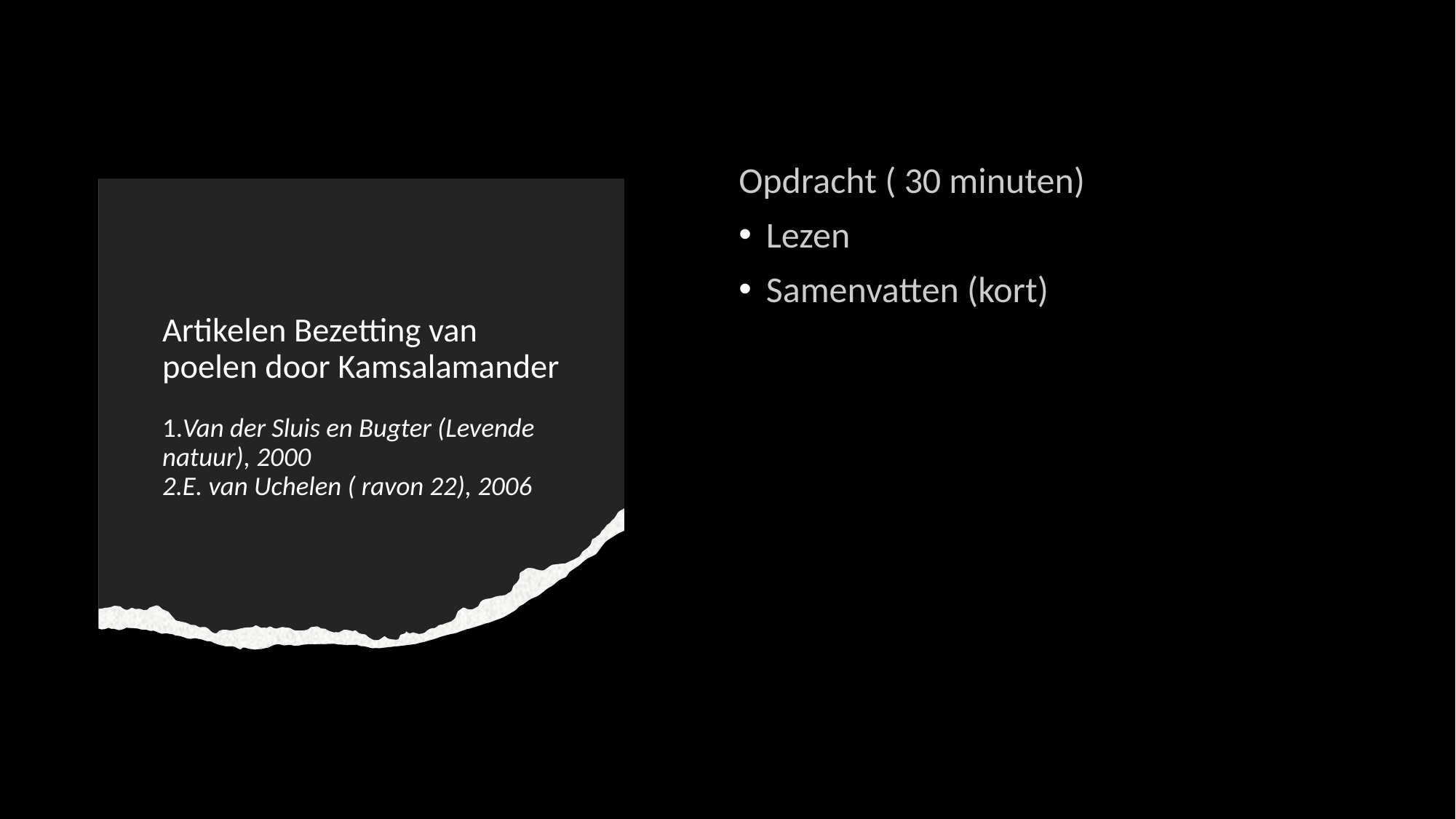

Opdracht ( 30 minuten)
Lezen
Samenvatten (kort)

# Artikelen Bezetting van poelen door Kamsalamander 1.Van der Sluis en Bugter (Levende natuur), 2000 2.E. van Uchelen ( ravon 22), 2006